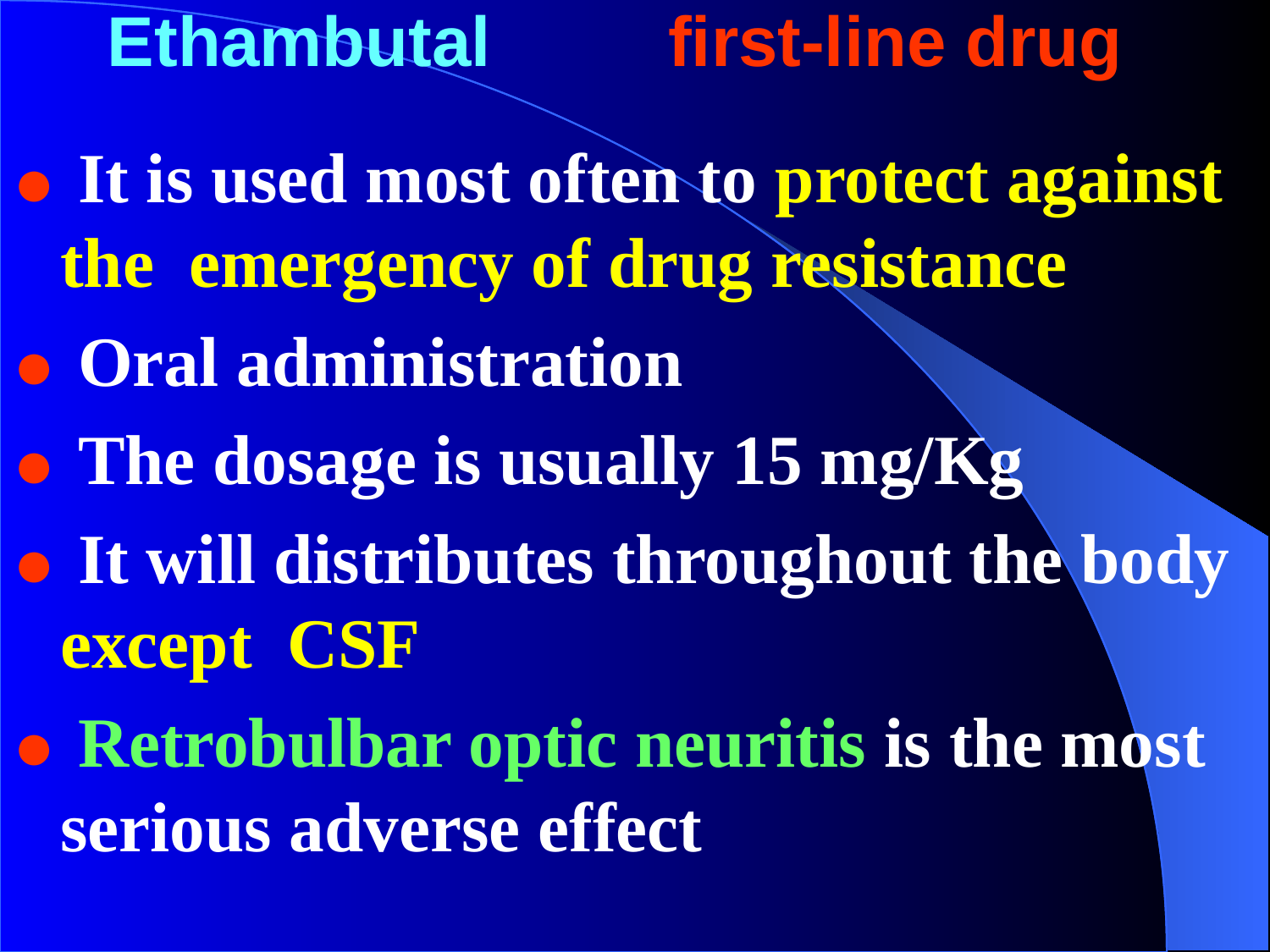

# Ethambutal         first-line drug
 It is used most often to protect against the  emergency of drug resistance
 Oral administration
 The dosage is usually 15 mg/Kg
 It will distributes throughout the body except  CSF
 Retrobulbar optic neuritis is the most serious adverse effect